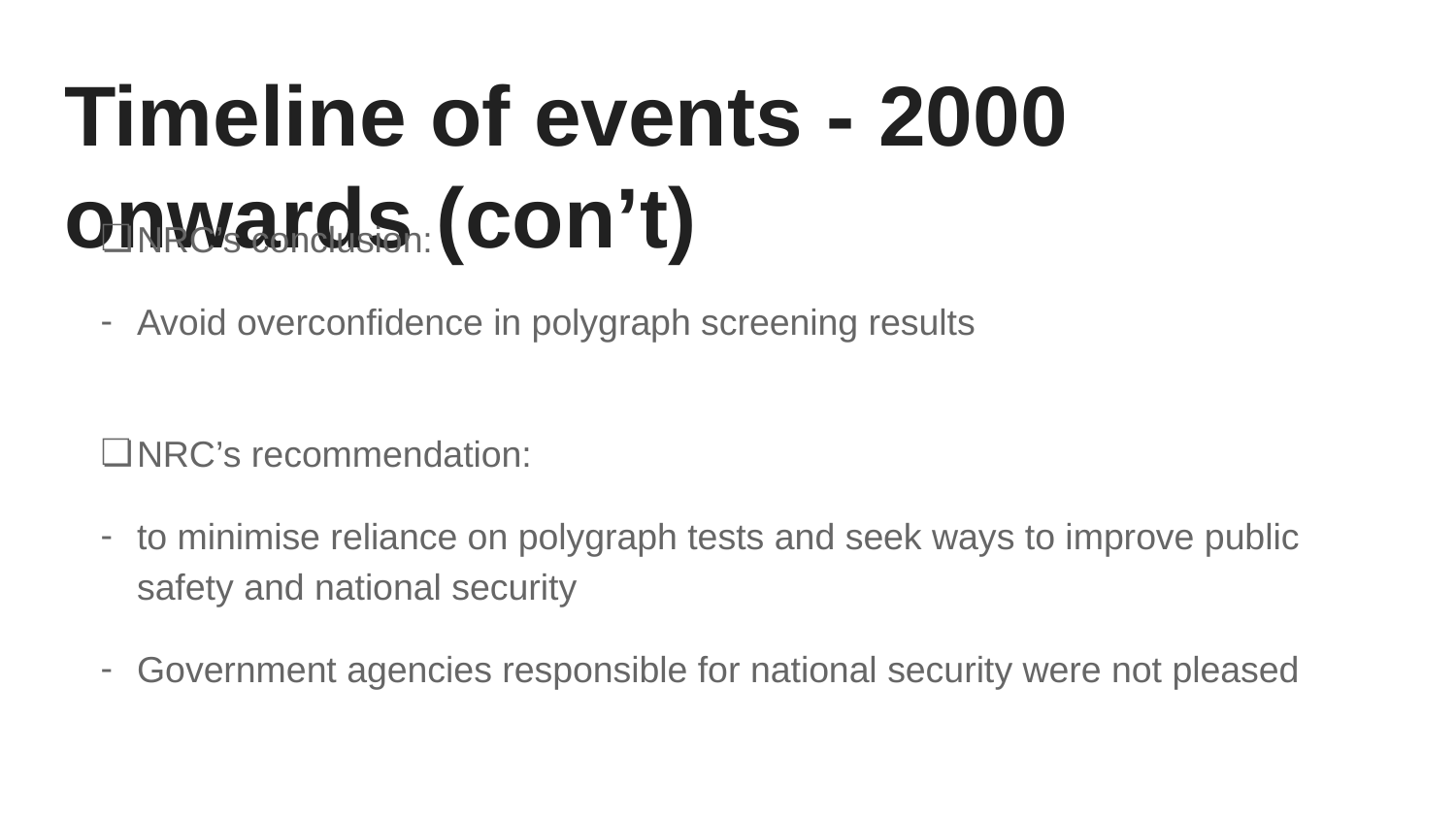

# Timeline of events - 2000 onwards (con’t)
NRC’s conclusion:
Avoid overconfidence in polygraph screening results

NRC’s recommendation:
to minimise reliance on polygraph tests and seek ways to improve public safety and national security
Government agencies responsible for national security were not pleased